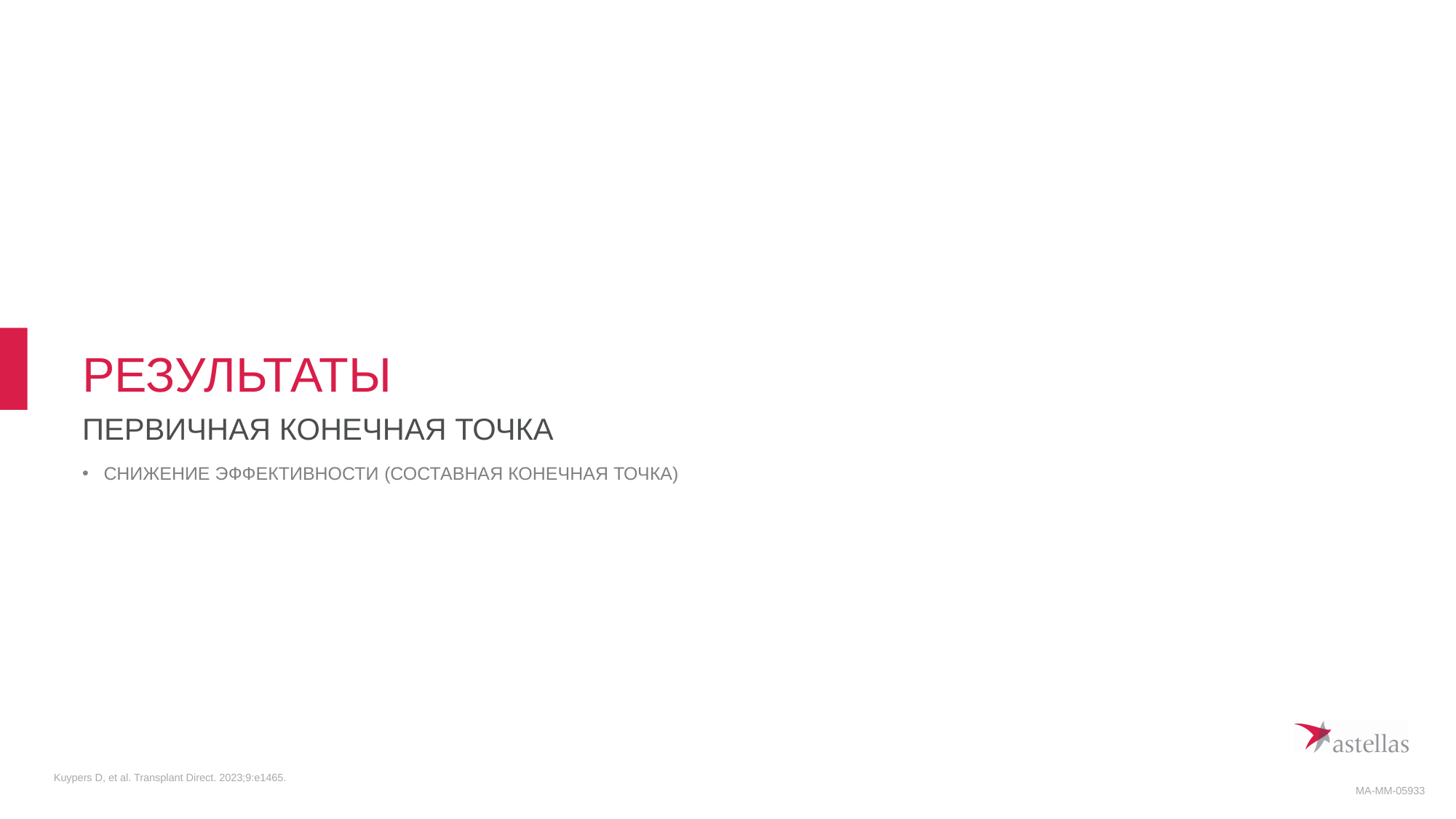

# Результаты
Первичная конечная точка

СНИЖЕНИЕ ЭФФЕКТИВНОСТИ (составная конечная точка)
Kuypers D, et al. Transplant Direct. 2023;9:e1465.